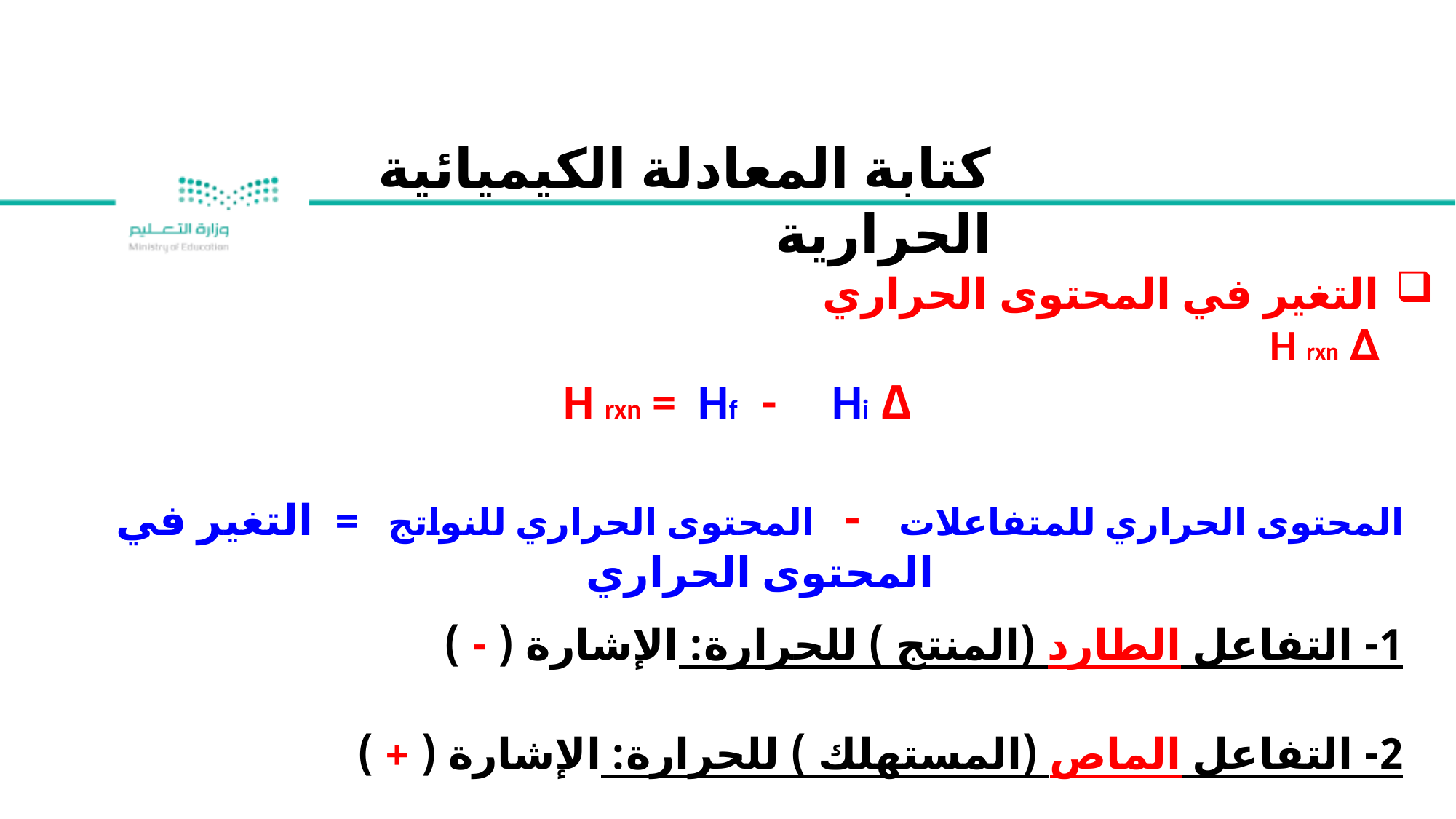

كتابة المعادلة الكيميائية الحرارية
التغير في المحتوى الحراري ∆ H rxn
∆ H rxn =  Hf    -     Hi
المحتوى الحراري للمتفاعلات    -   المحتوى الحراري للنواتج   =  التغير في المحتوى الحراري
1- التفاعل الطارد (المنتج ) للحرارة: الإشارة ( - )
2- التفاعل الماص (المستهلك ) للحرارة: الإشارة ( + )